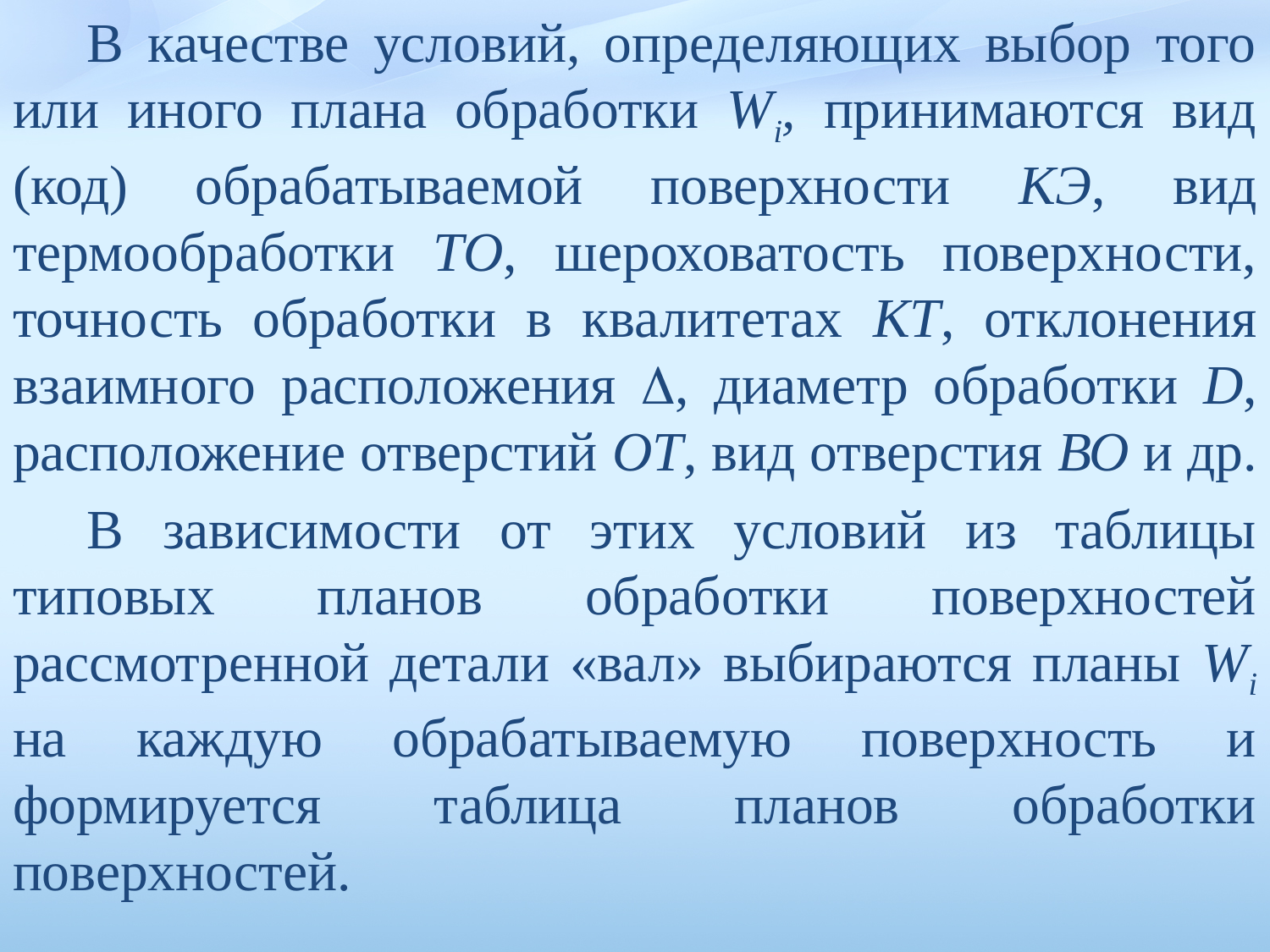

В качестве условий, определяющих выбор того или иного плана обработки Wi, принимаются вид (код) обрабатываемой поверхности КЭ, вид термообработки ТО, шероховатость поверхности, точность обработки в квалитетах КТ, отклонения взаимного расположения Δ, диаметр обработки D, расположение отверстий ОТ, вид отверстия ВО и др.
В зависимости от этих условий из таблицы типовых планов обработки поверхностей рассмотренной детали «вал» выбираются планы Wi на каждую обрабатываемую поверхность и формируется таблица планов обработки поверхностей.